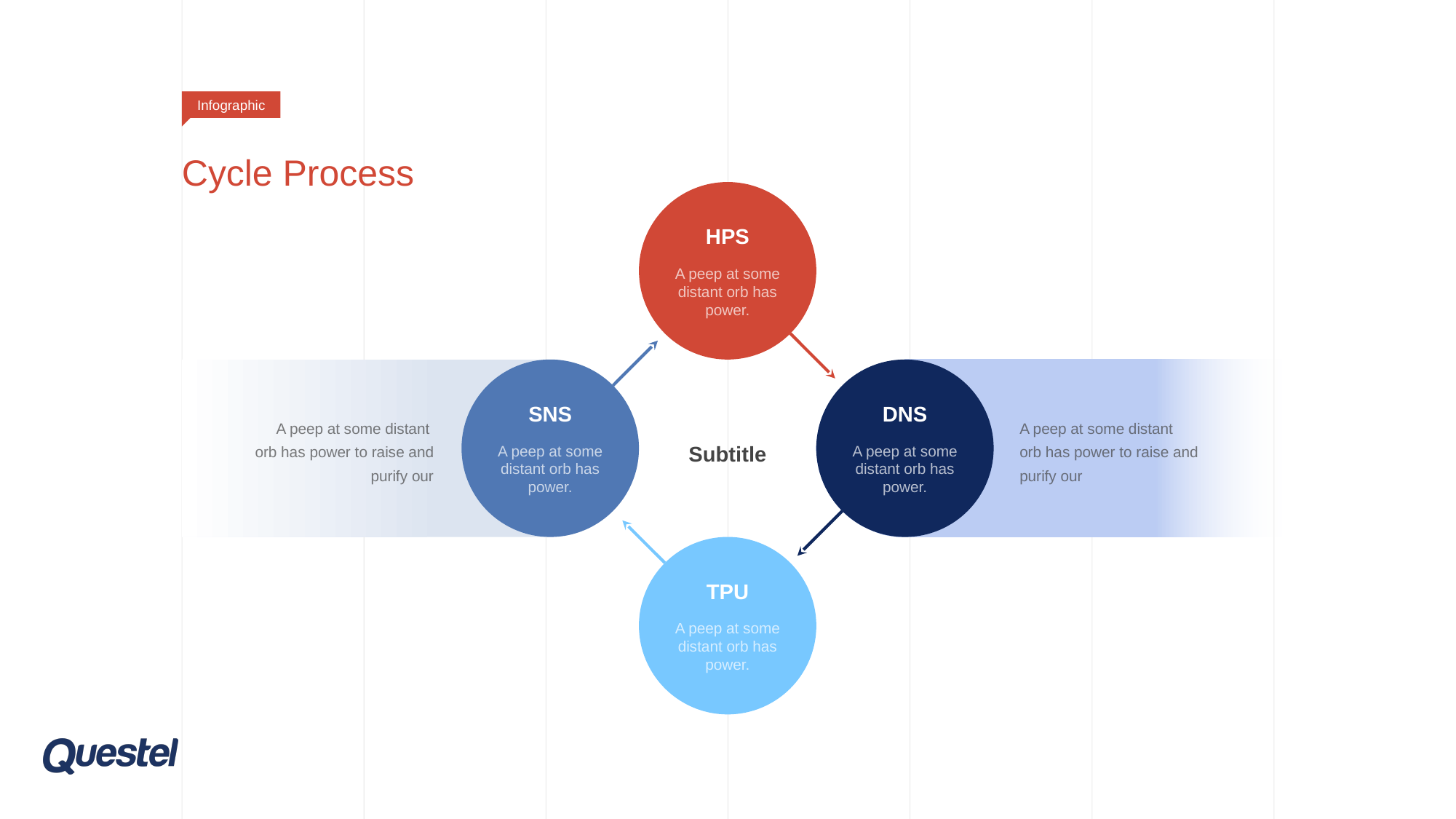

Infographic

# Cycle Process
HPS
A peep at some distant orb has power.

SNS
A peep at some distant orb has power.
DNS
A peep at some distant orb has power.
A peep at some distant
orb has power to raise and purify our
A peep at some distant
orb has power to raise and purify our
Subtitle
TPU
A peep at some distant orb has power.